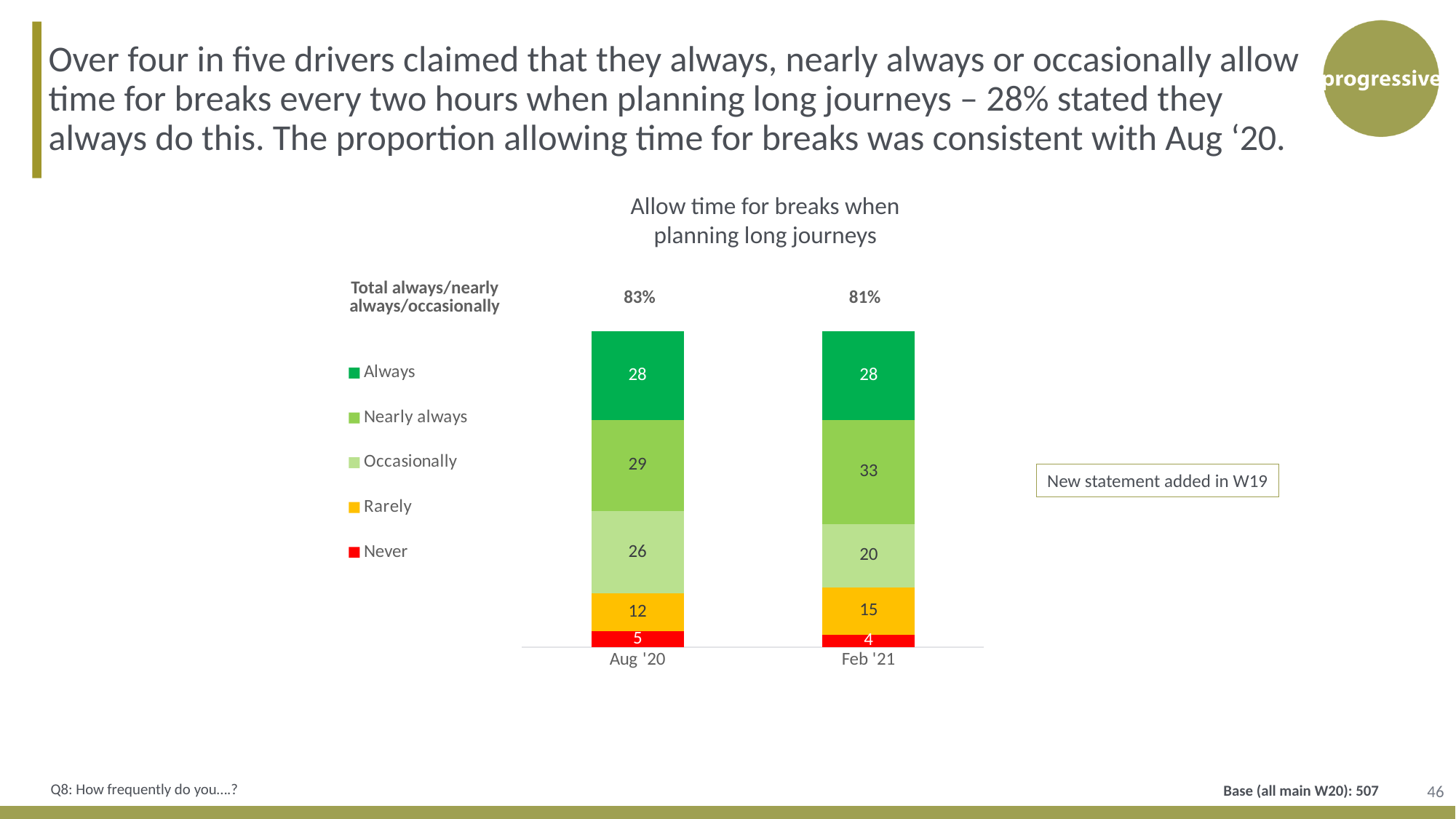

Over four in five drivers claimed that they always, nearly always or occasionally allow time for breaks every two hours when planning long journeys – 28% stated they always do this. The proportion allowing time for breaks was consistent with Aug ‘20.

Allow time for breaks when planning long journeys

### Chart

| Category | Never | Rarely | Occasionally | Nearly always | Always |
|---|---|---|---|---|---|
| Feb '21 | 4.0 | 15.0 | 20.0 | 33.0 | 28.0 |
| Aug '20 | 5.0 | 12.0 | 26.0 | 29.0 | 28.0 |
| Total always/nearly always/occasionally | 83% | 81% |
| --- | --- | --- |
New statement added in W19
46
Q8: How frequently do you….?
Base (all main W20): 507